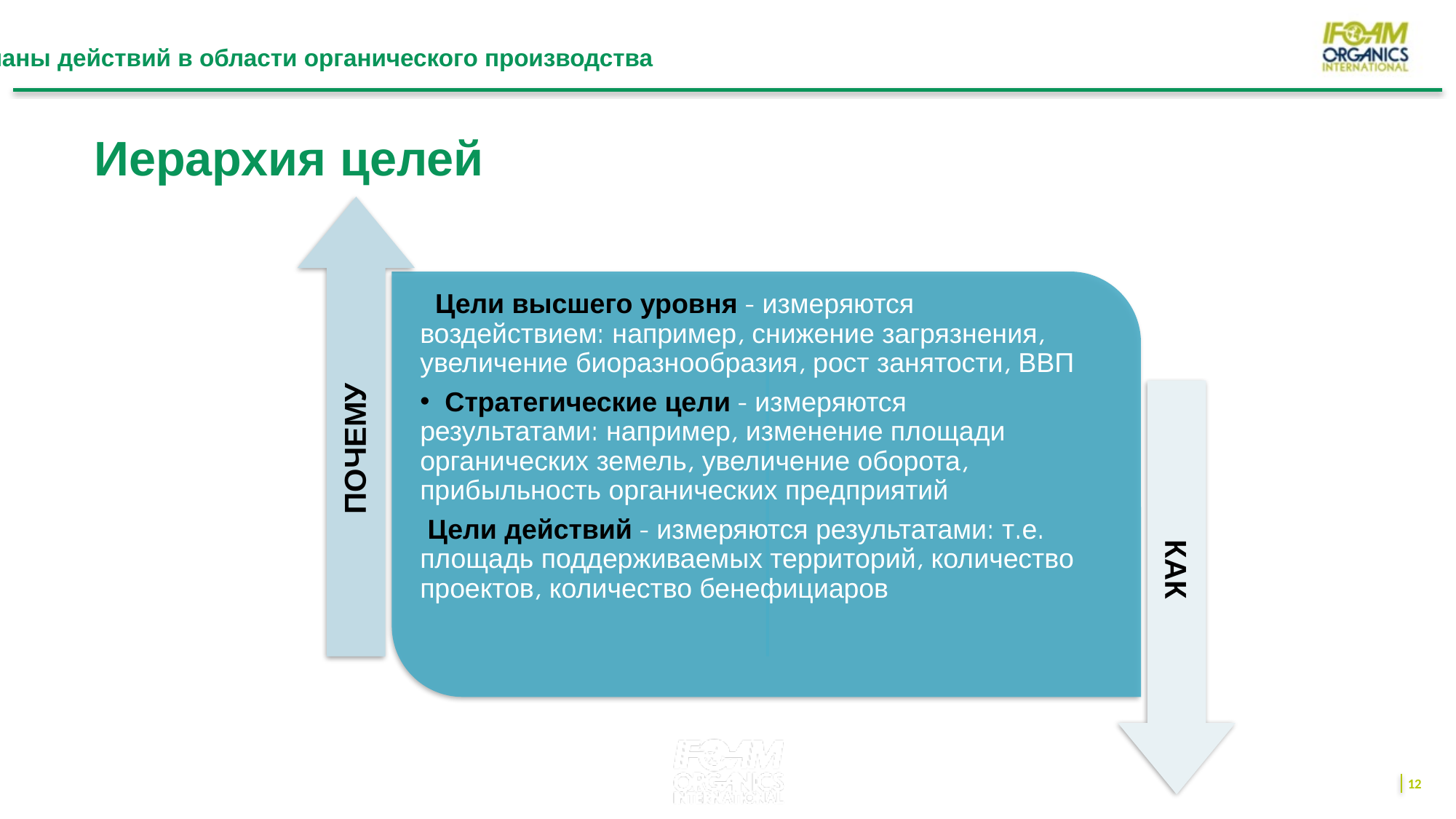

Национальные планы действий в области органического производства
Иерархия целей
  Цели высшего уровня - измеряются воздействием: например, снижение загрязнения, увеличение биоразнообразия, рост занятости, ВВП
  Стратегические цели - измеряются результатами: например, изменение площади органических земель, увеличение оборота, прибыльность органических предприятий
 Цели действий - измеряются результатами: т.е. площадь поддерживаемых территорий, количество проектов, количество бенефициаров
ПОЧЕМУ

КАК